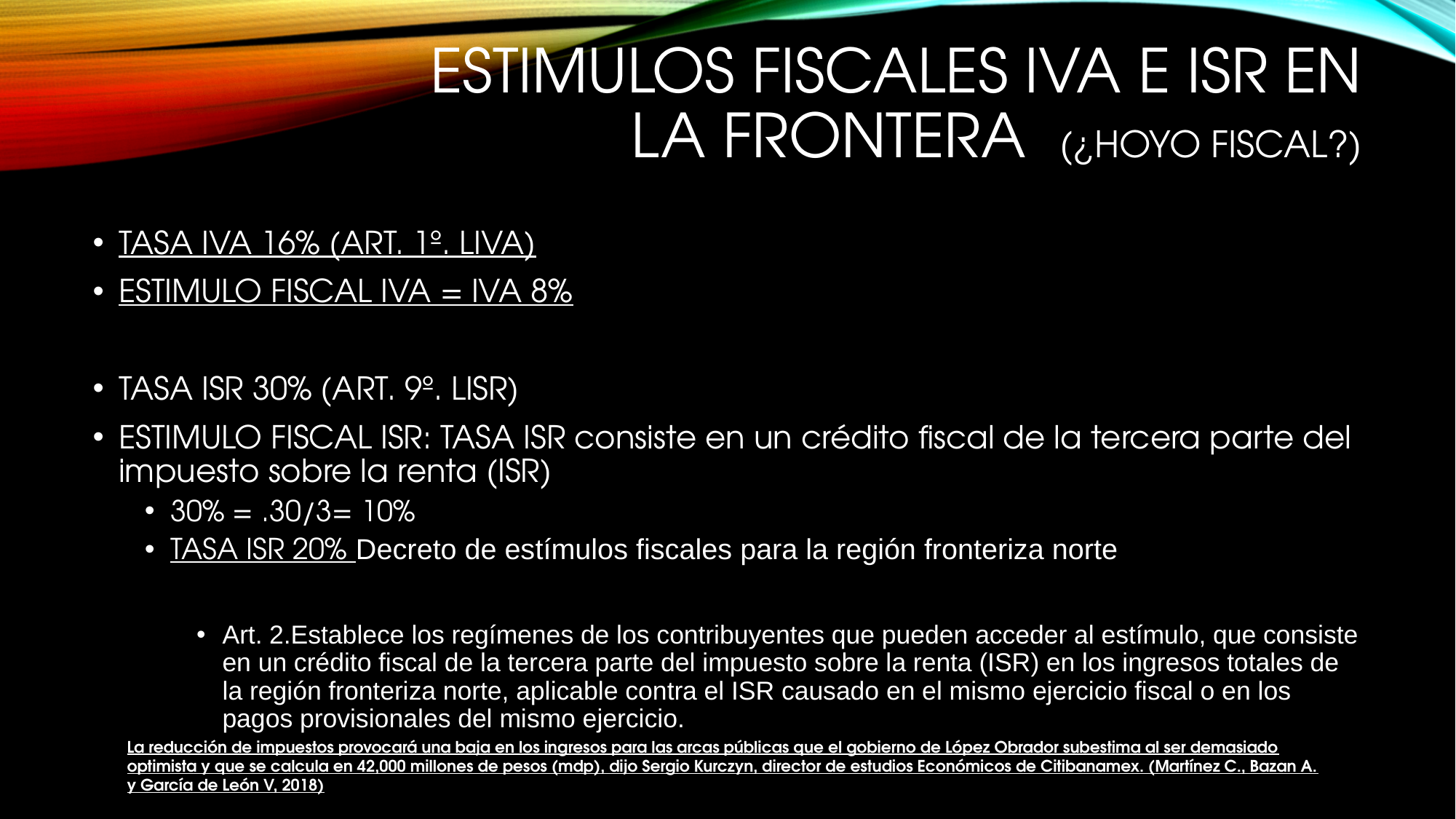

# ESTIMULOS FISCALES IVA E ISR en la frontera  (¿Hoyo fiscal?)
TASA IVA 16% (ART. 1º. LIVA)
ESTIMULO FISCAL IVA = IVA 8%

TASA ISR 30% (ART. 9º. LISR)
ESTIMULO FISCAL ISR: TASA ISR consiste en un crédito fiscal de la tercera parte del impuesto sobre la renta (ISR)
30% = .30/3= 10%
TASA ISR 20% Decreto de estímulos fiscales para la región fronteriza norte

Art. 2.Establece los regímenes de los contribuyentes que pueden acceder al estímulo, que consiste en un crédito fiscal de la tercera parte del impuesto sobre la renta (ISR) en los ingresos totales de la región fronteriza norte, aplicable contra el ISR causado en el mismo ejercicio fiscal o en los pagos provisionales del mismo ejercicio.

La reducción de impuestos provocará una baja en los ingresos para las arcas públicas que el gobierno de López Obrador subestima al ser demasiado optimista y que se calcula en 42,000 millones de pesos (mdp), dijo Sergio Kurczyn, director de estudios Económicos de Citibanamex. (Martínez C., Bazan A. y García de León V, 2018)